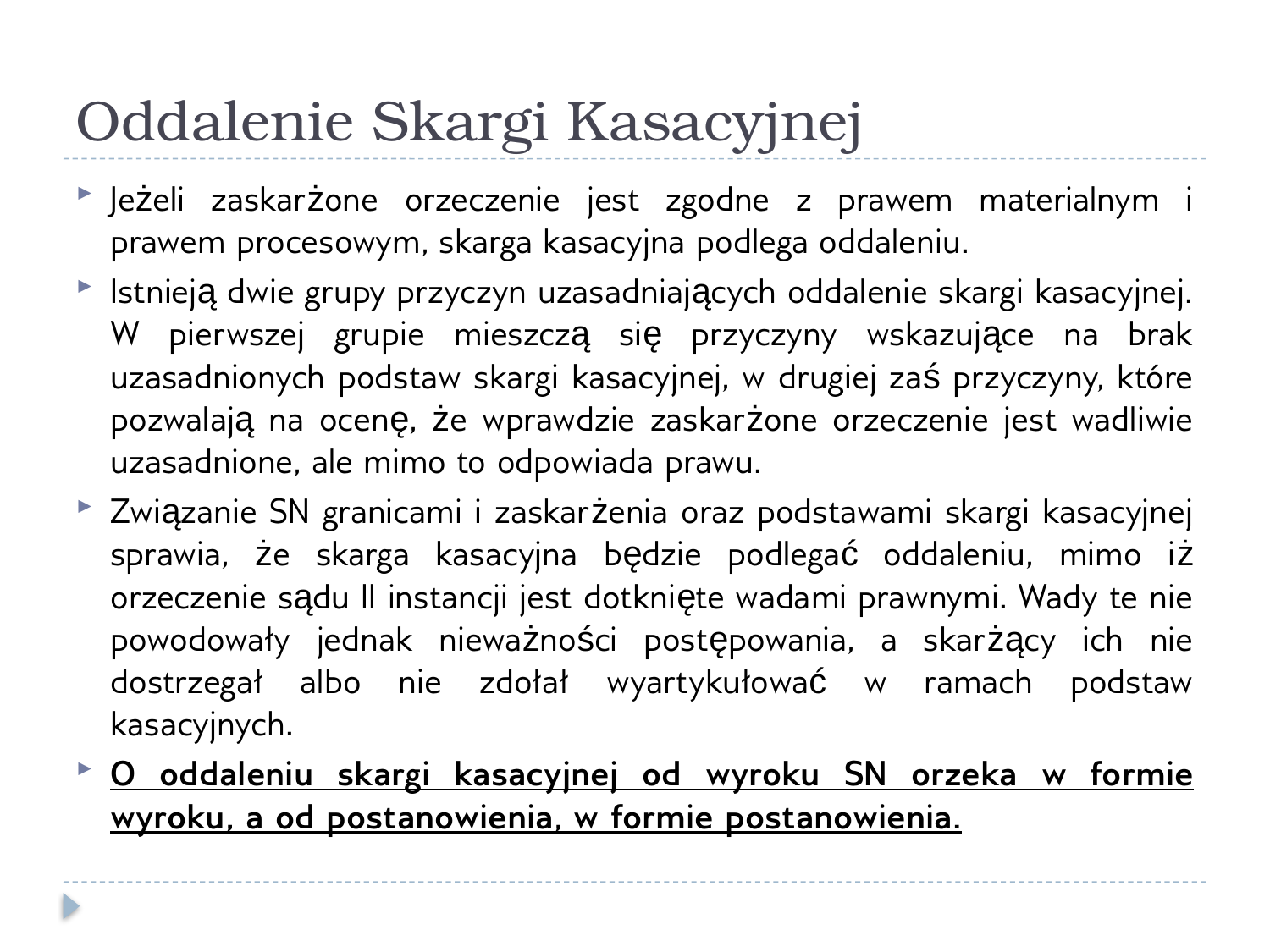

# Oddalenie Skargi Kasacyjnej
Jeżeli zaskarżone orzeczenie jest zgodne z prawem materialnym i prawem procesowym, skarga kasacyjna podlega oddaleniu.
Istnieją dwie grupy przyczyn uzasadniających oddalenie skargi kasacyjnej. W pierwszej grupie mieszczą się przyczyny wskazujące na brak uzasadnionych podstaw skargi kasacyjnej, w drugiej zaś przyczyny, które pozwalają na ocenę, że wprawdzie zaskarżone orzeczenie jest wadliwie uzasadnione, ale mimo to odpowiada prawu.
Związanie SN granicami i zaskarżenia oraz podstawami skargi kasacyjnej sprawia, że skarga kasacyjna będzie podlegać oddaleniu, mimo iż orzeczenie sądu II instancji jest dotknięte wadami prawnymi. Wady te nie powodowały jednak nieważności postępowania, a skarżący ich nie dostrzegał albo nie zdołał wyartykułować w ramach podstaw kasacyjnych.
O oddaleniu skargi kasacyjnej od wyroku SN orzeka w formie wyroku, a od postanowienia, w formie postanowienia.